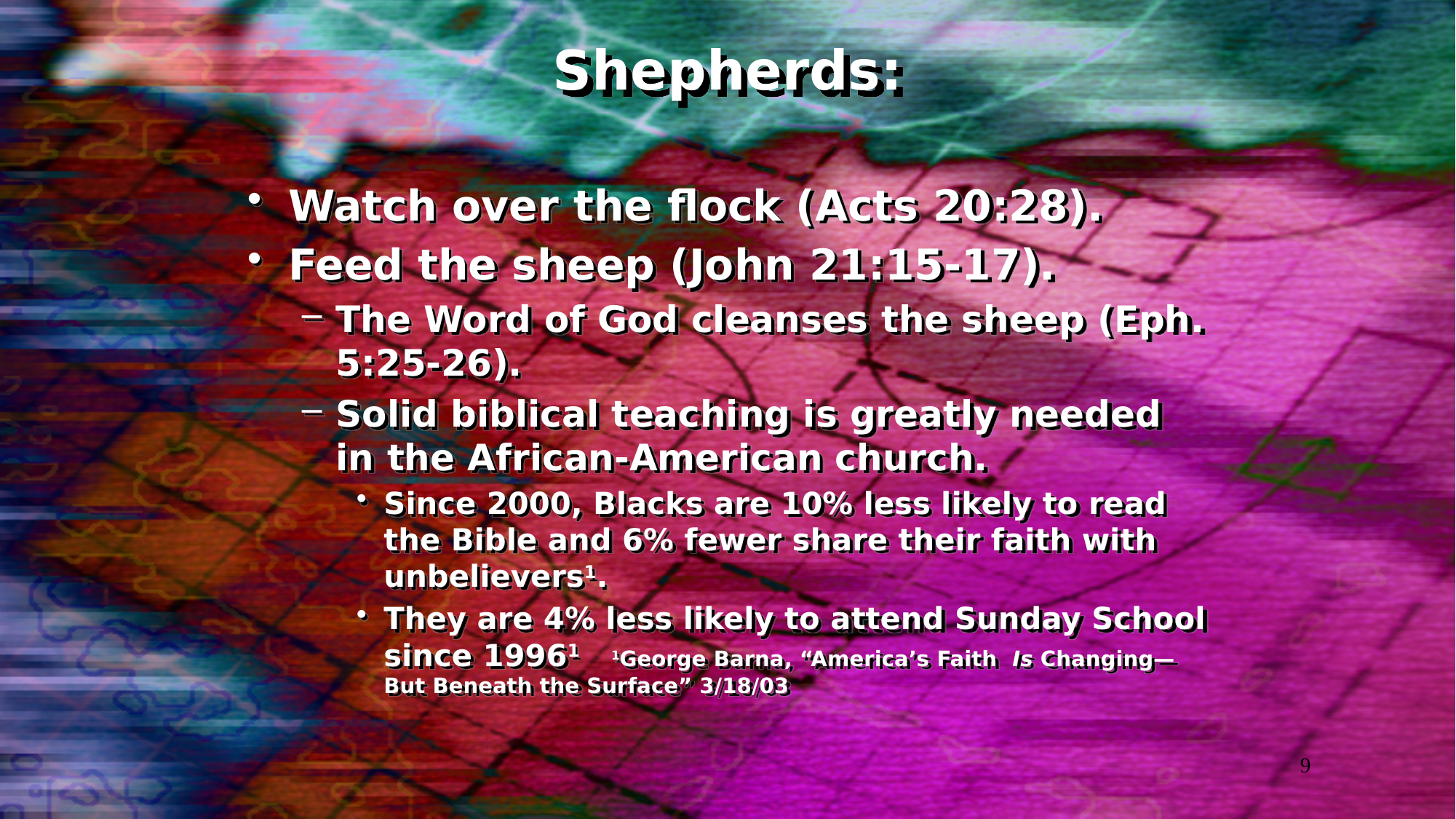

# Shepherds:
Watch over the flock (Acts 20:28).
Feed the sheep (John 21:15-17).
The Word of God cleanses the sheep (Eph. 5:25-26).
Solid biblical teaching is greatly needed in the African-American church.
Since 2000, Blacks are 10% less likely to read the Bible and 6% fewer share their faith with unbelievers1.
They are 4% less likely to attend Sunday School since 19961   1George Barna, “America’s Faith  Is Changing—But Beneath the Surface” 3/18/03
9